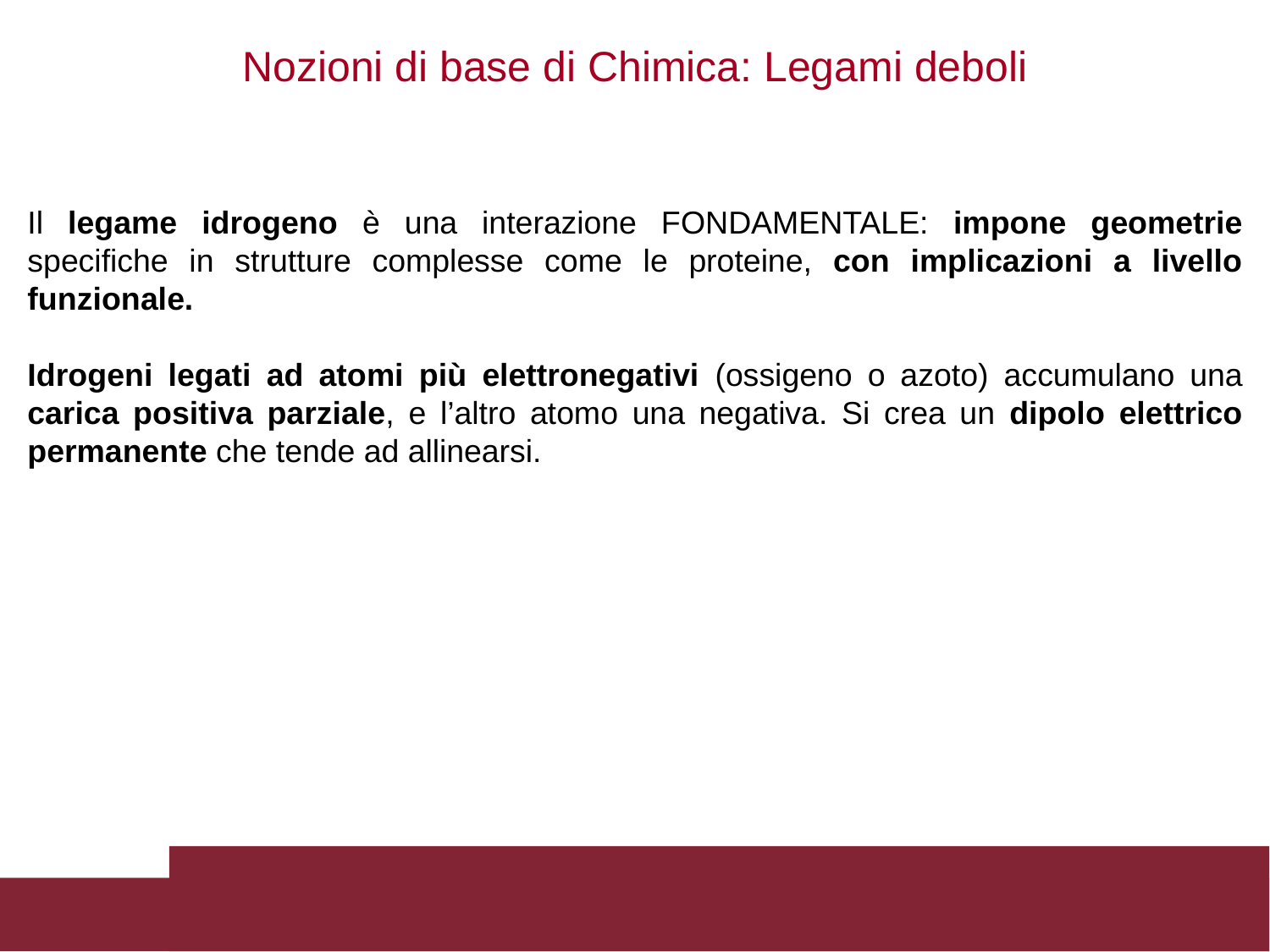

Nozioni di base di Chimica: Legami deboli
Il legame idrogeno è una interazione FONDAMENTALE: impone geometrie specifiche in strutture complesse come le proteine, con implicazioni a livello funzionale.

Idrogeni legati ad atomi più elettronegativi (ossigeno o azoto) accumulano una carica positiva parziale, e l’altro atomo una negativa. Si crea un dipolo elettrico permanente che tende ad allinearsi.